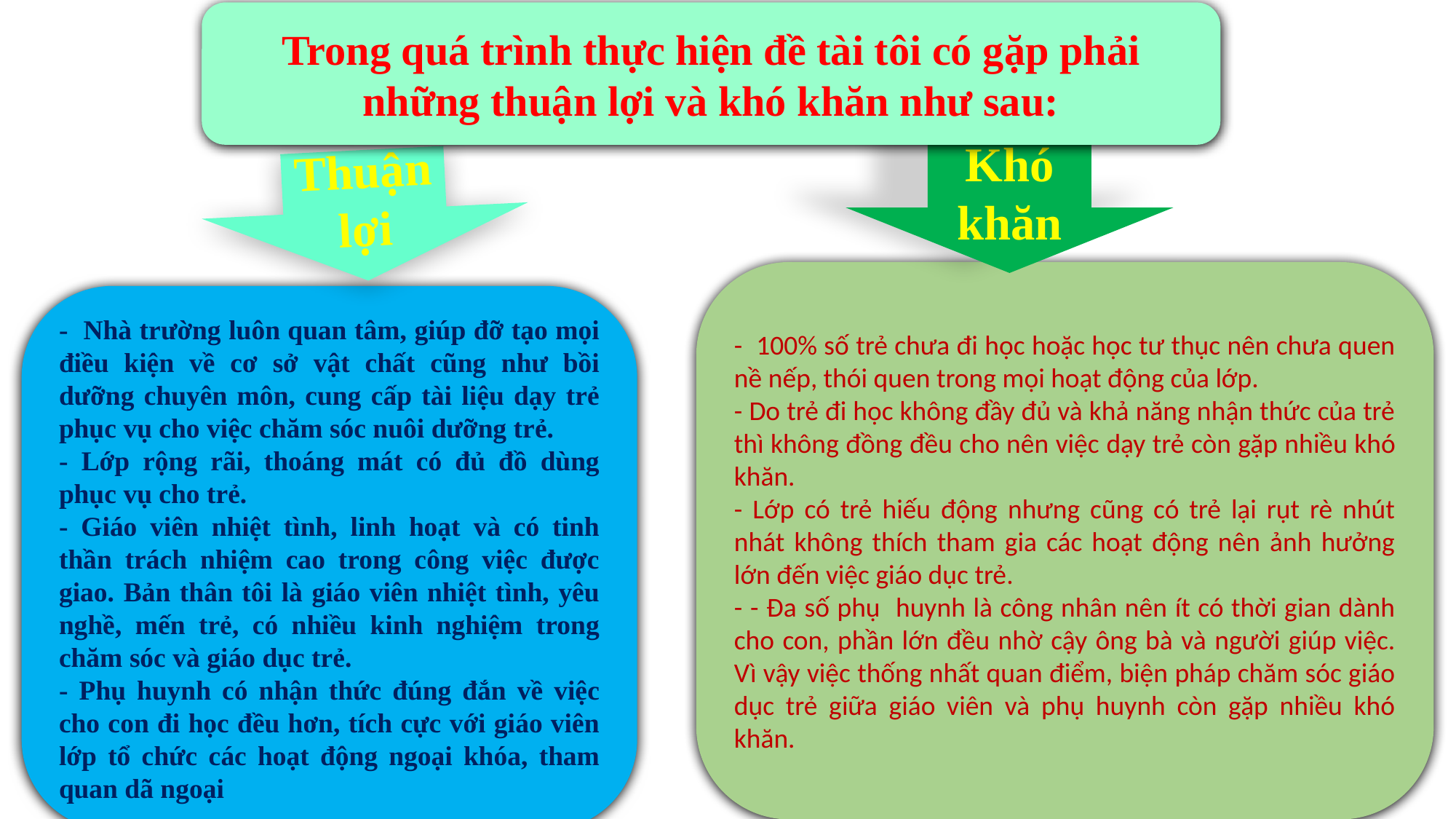

Trong quá trình thực hiện đề tài tôi có gặp phải những thuận lợi và khó khăn như sau:

Khó khăn
Thuận lợi
-  100% số trẻ chưa đi học hoặc học tư thục nên chưa quen nề nếp, thói quen trong mọi hoạt động của lớp.
- Do trẻ đi học không đầy đủ và khả năng nhận thức của trẻ thì không đồng đều cho nên việc dạy trẻ còn gặp nhiều khó khăn.
- Lớp có trẻ hiếu động nhưng cũng có trẻ lại rụt rè nhút nhát không thích tham gia các hoạt động nên ảnh hưởng lớn đến việc giáo dục trẻ.
- - Đa số phụ  huynh là công nhân nên ít có thời gian dành cho con, phần lớn đều nhờ cậy ông bà và người giúp việc. Vì vậy việc thống nhất quan điểm, biện pháp chăm sóc giáo dục trẻ giữa giáo viên và phụ huynh còn gặp nhiều khó khăn.
-  Nhà trường luôn quan tâm, giúp đỡ tạo mọi điều kiện về cơ sở vật chất cũng như bồi dưỡng chuyên môn, cung cấp tài liệu dạy trẻ phục vụ cho việc chăm sóc nuôi dưỡng trẻ.
- Lớp rộng rãi, thoáng mát có đủ đồ dùng phục vụ cho trẻ.
- Giáo viên nhiệt tình, linh hoạt và có tinh thần trách nhiệm cao trong công việc được giao. Bản thân tôi là giáo viên nhiệt tình, yêu nghề, mến trẻ, có nhiều kinh nghiệm trong chăm sóc và giáo dục trẻ.
- Phụ huynh có nhận thức đúng đắn về việc cho con đi học đều hơn, tích cực với giáo viên lớp tổ chức các hoạt động ngoại khóa, tham quan dã ngoại